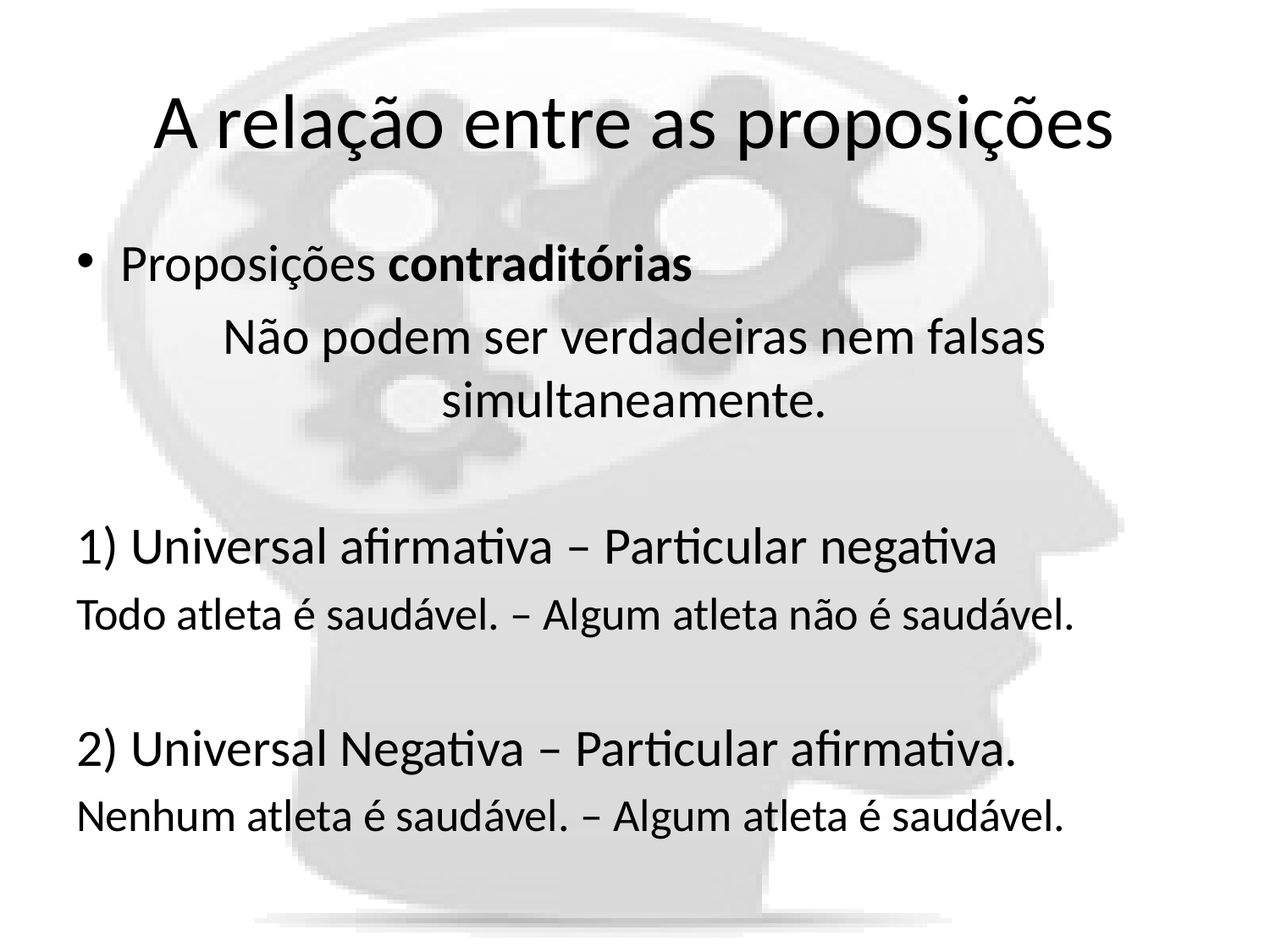

# A relação entre as proposições
Proposições contraditórias
Não podem ser verdadeiras nem falsas simultaneamente.

1) Universal afirmativa – Particular negativa
Todo atleta é saudável. – Algum atleta não é saudável.

2) Universal Negativa – Particular afirmativa.
Nenhum atleta é saudável. – Algum atleta é saudável.